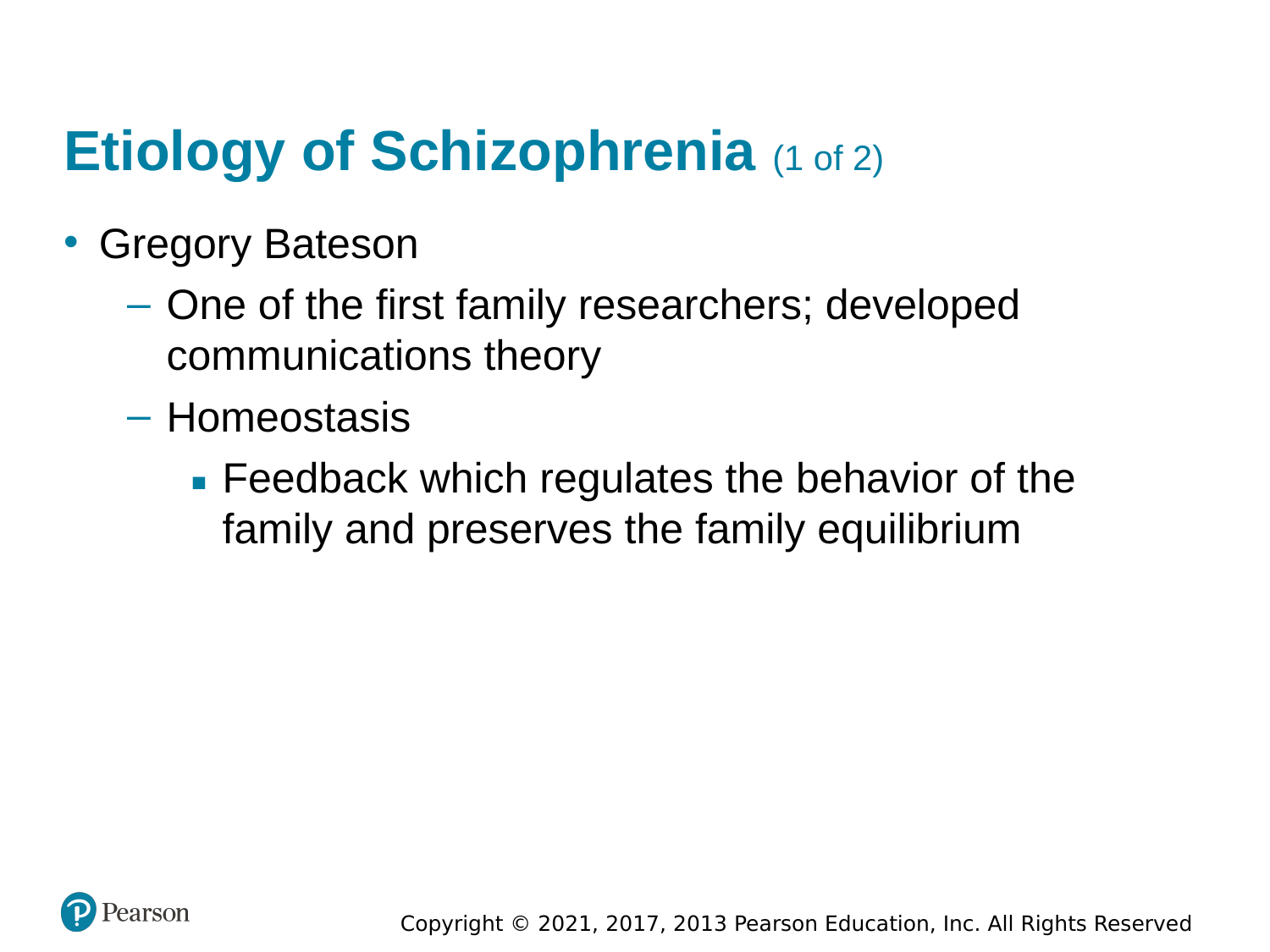

# Etiology of Schizophrenia (1 of 2)
Gregory Bateson
One of the first family researchers; developed communications theory
Homeostasis
Feedback which regulates the behavior of the family and preserves the family equilibrium